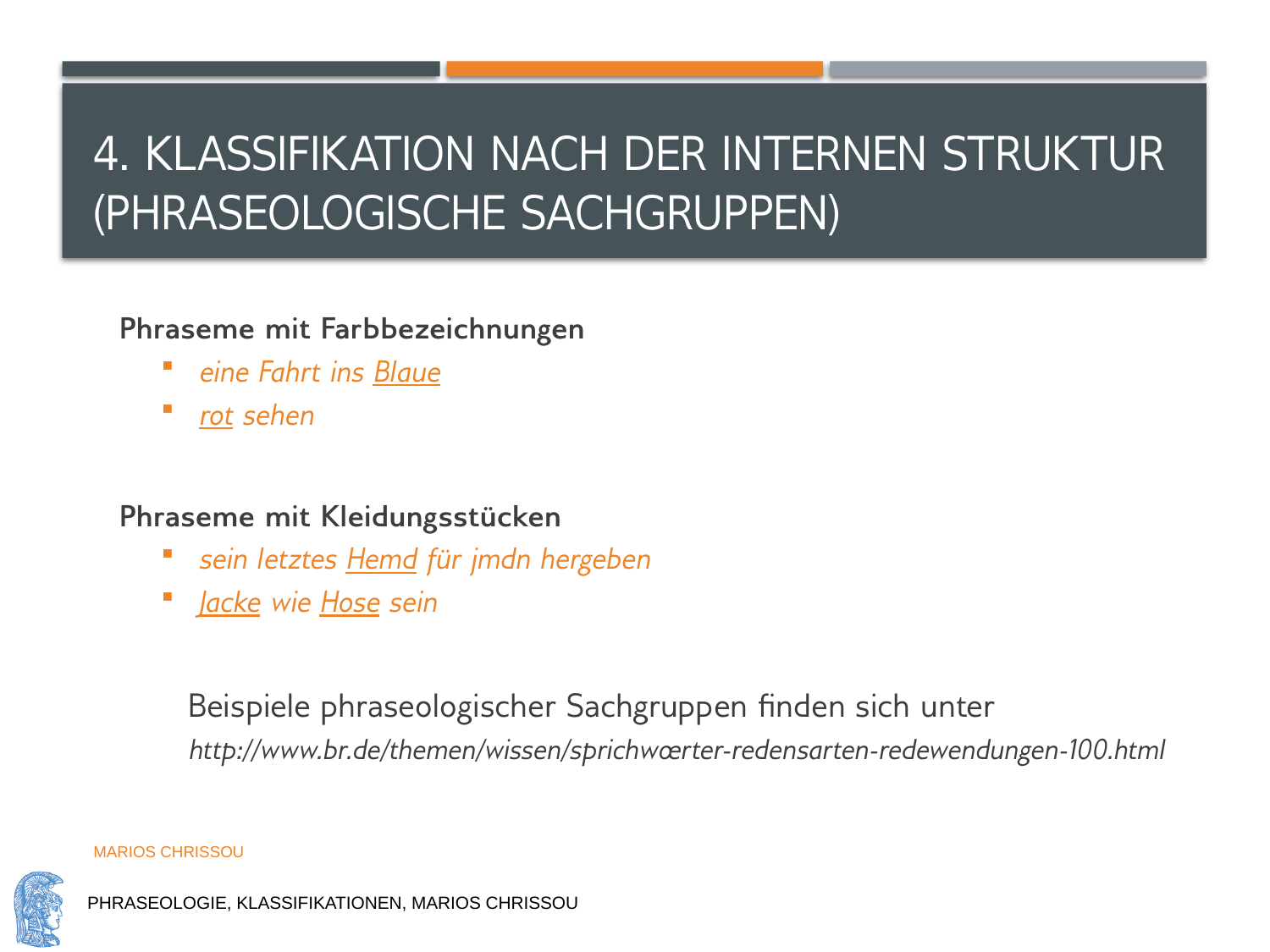

# 4. Klassifikation nach der internen Struktur (phraseologische Sachgruppen)
Phraseme mit Farbbezeichnungen
eine Fahrt ins Blaue
rot sehen

Phraseme mit Kleidungsstücken
sein letztes Hemd für jmdn hergeben
Jacke wie Hose sein

	Beispiele phraseologischer Sachgruppen finden sich unter
	http://www.br.de/themen/wissen/sprichwoerter-redensarten-redewendungen-100.html
Marios Chrissou